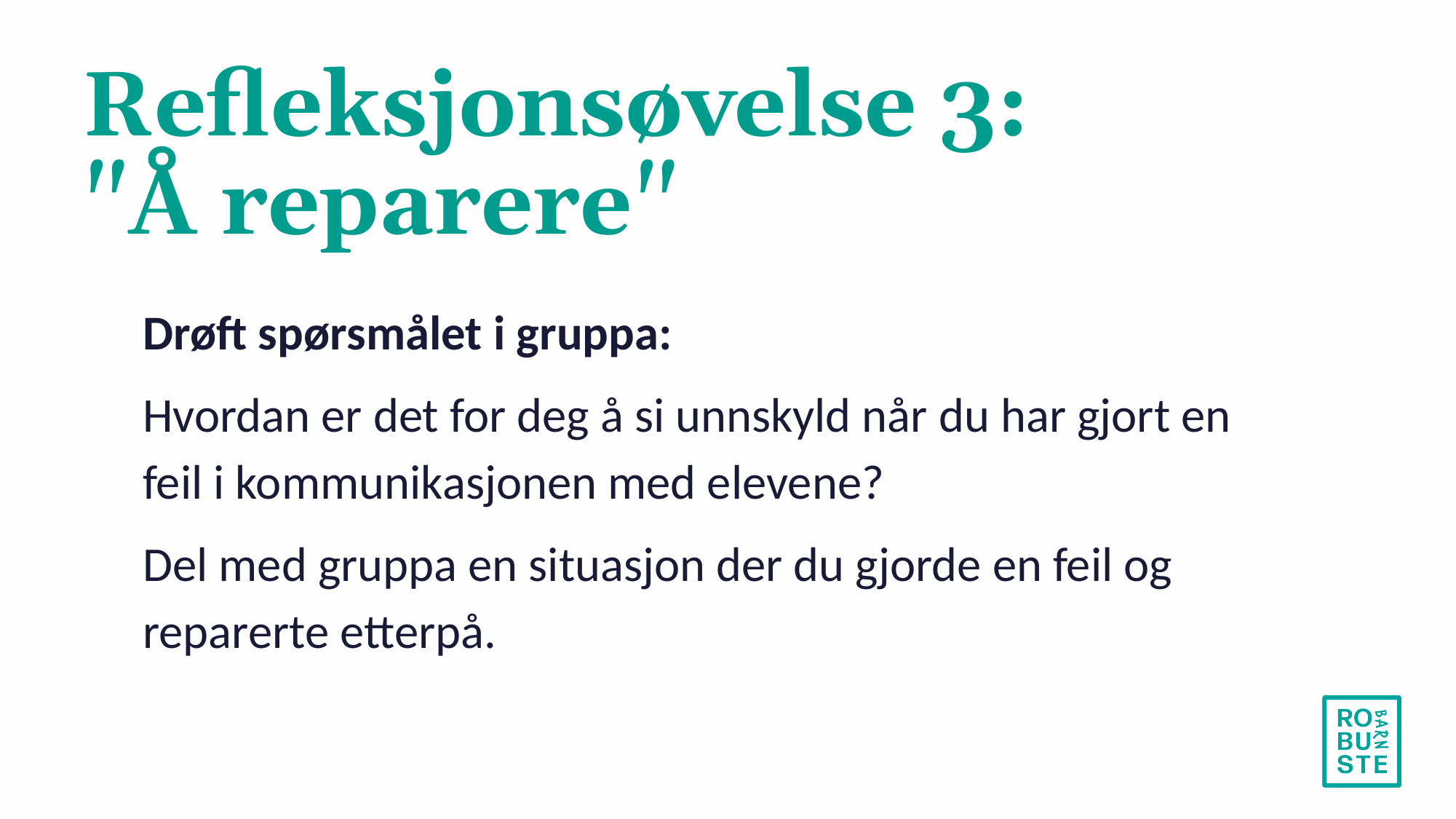

# Refleksjonsøvelse 3: "Å reparere"
Drøft spørsmålet i gruppa:
Hvordan er det for deg å si unnskyld når du har gjort en feil i kommunikasjonen med elevene?
Del med gruppa en situasjon der du gjorde en feil og reparerte etterpå.